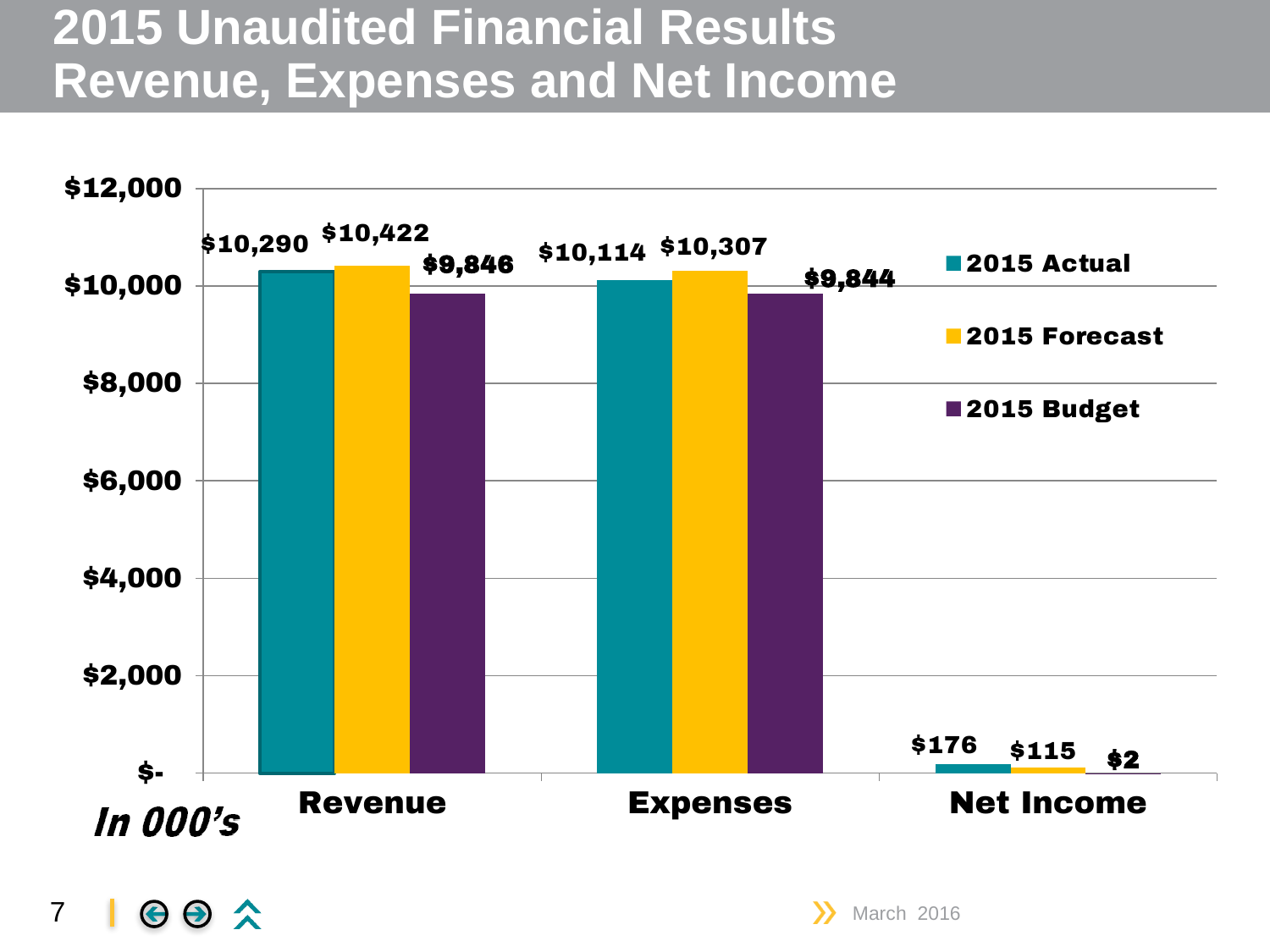

# 2015 Unaudited Financial Results Revenue, Expenses and Net Income

### Chart

| Category | 2015 Actual | 2015 Forecast    | 2015 Budget   |
|---|---|---|---|
| Revenue | 10290.0 | 10422.0 | 9846.0 |
| Expenses | 10114.0 | 10307.0 | 9844.0 |
| Net Income | 176.0 | 115.0 | 2.0 |